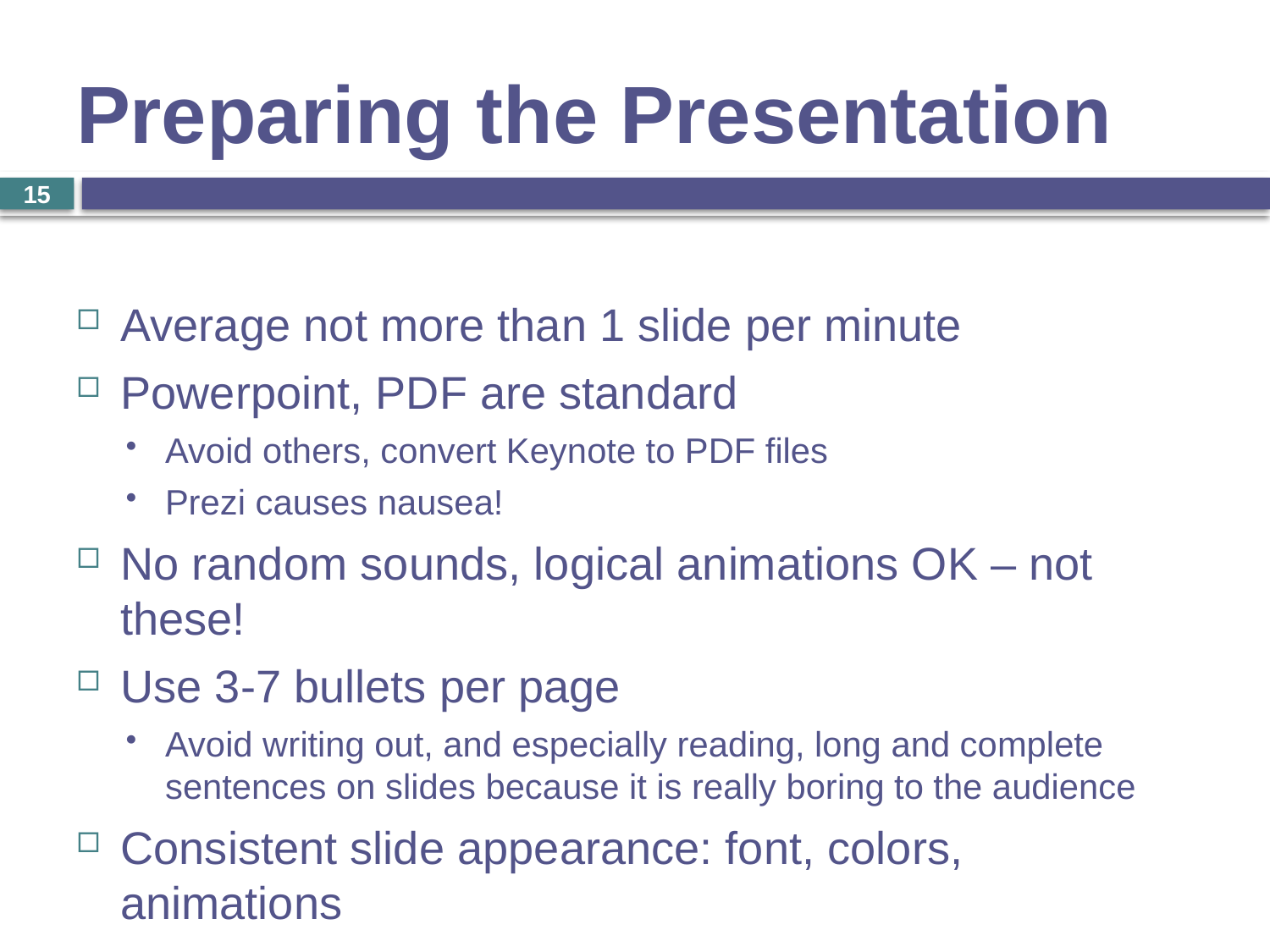

# Preparing the Presentation
15

Average not more than 1 slide per minute
Powerpoint, PDF are standard
Avoid others, convert Keynote to PDF files
Prezi causes nausea!
No random sounds, logical animations OK – not these!
Use 3-7 bullets per page
Avoid writing out, and especially reading, long and complete sentences on slides because it is really boring to the audience
Consistent slide appearance: font, colors, animations
Speelcheck